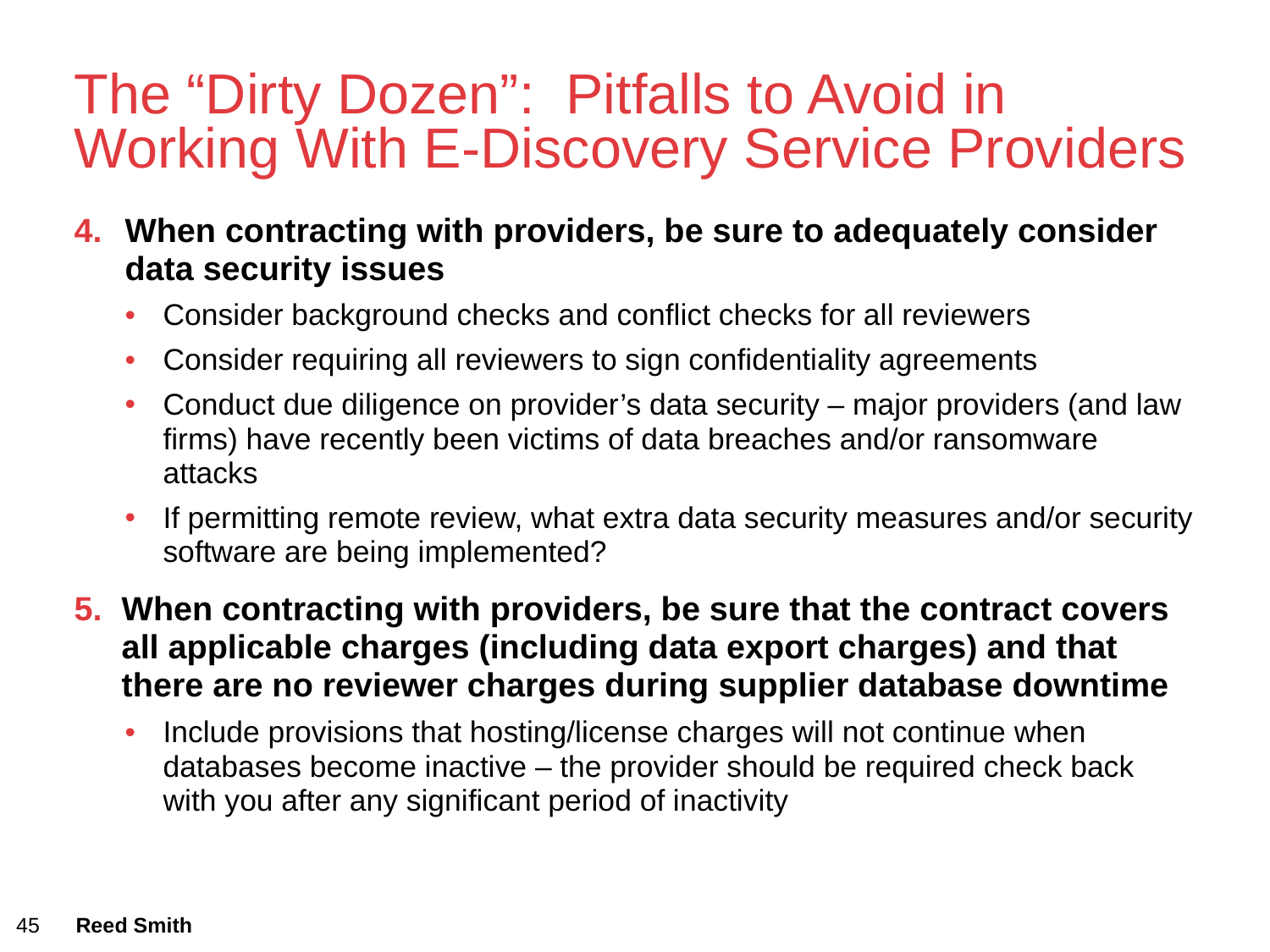

The “Dirty Dozen”:  Pitfalls to Avoid in Working With E-Discovery Service Providers
When contracting with providers, be sure to adequately consider data security issues
Consider background checks and conflict checks for all reviewers
Consider requiring all reviewers to sign confidentiality agreements
Conduct due diligence on provider’s data security – major providers (and law firms) have recently been victims of data breaches and/or ransomware attacks
If permitting remote review, what extra data security measures and/or security software are being implemented?
When contracting with providers, be sure that the contract covers all applicable charges (including data export charges) and that there are no reviewer charges during supplier database downtime
Include provisions that hosting/license charges will not continue when databases become inactive – the provider should be required check back with you after any significant period of inactivity
45